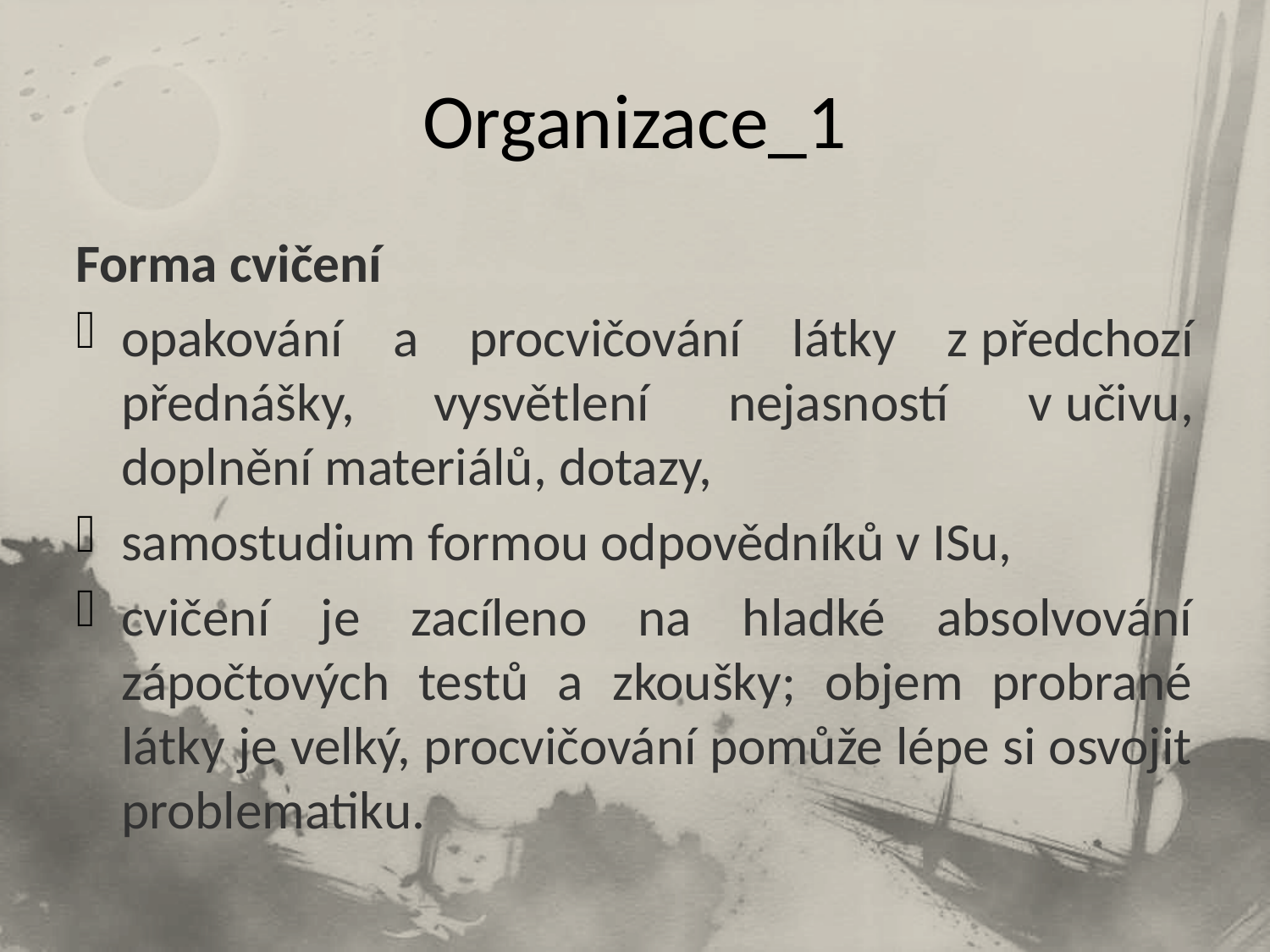

# Organizace_1
Forma cvičení
opakování a procvičování látky z předchozí přednášky, vysvětlení nejasností v učivu, doplnění materiálů, dotazy,
samostudium formou odpovědníků v ISu,
cvičení je zacíleno na hladké absolvování zápočtových testů a zkoušky; objem probrané látky je velký, procvičování pomůže lépe si osvojit problematiku.